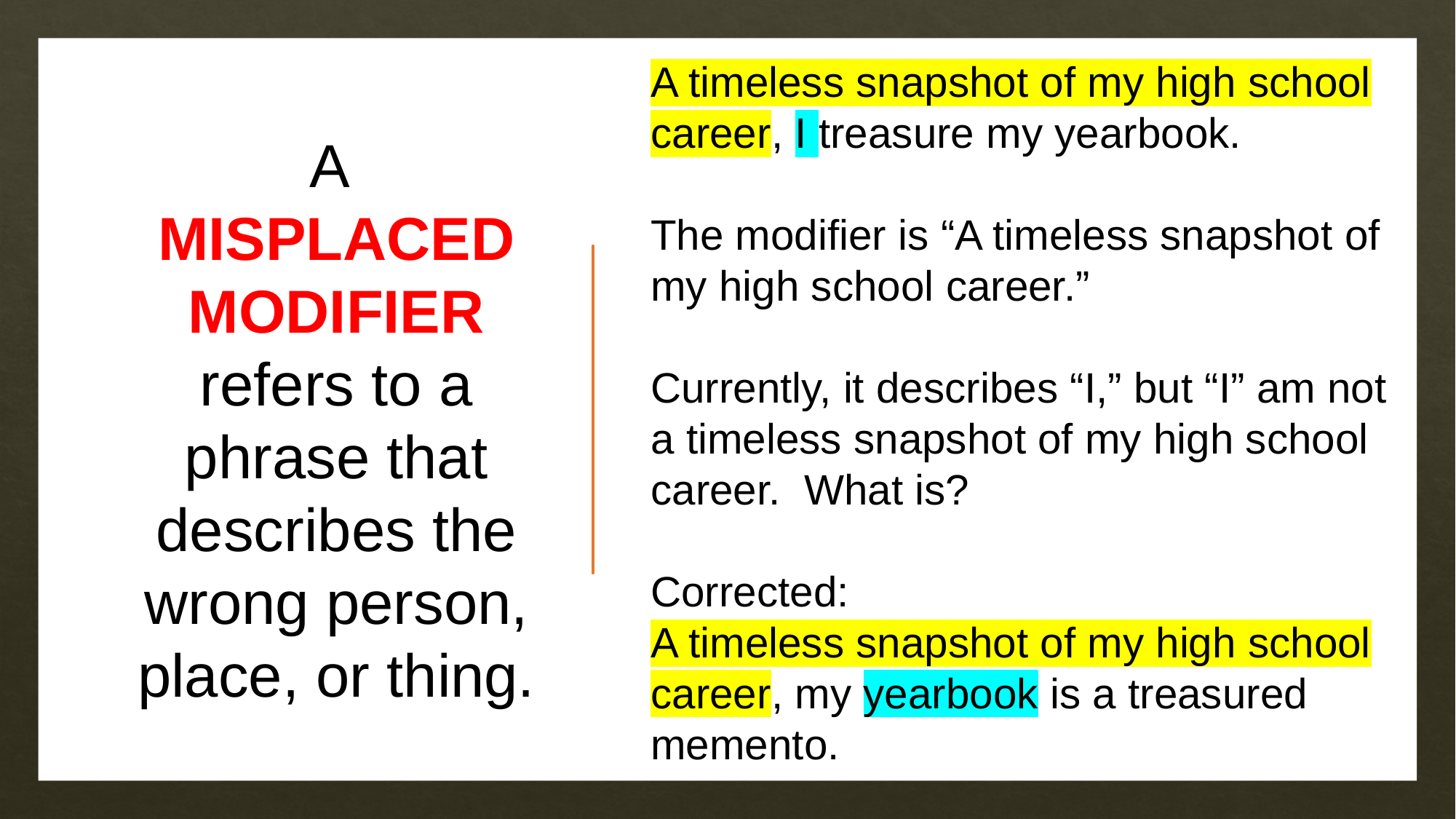

A timeless snapshot of my high school career, I treasure my yearbook.

The modifier is “A timeless snapshot of my high school career.”

Currently, it describes “I,” but “I” am not a timeless snapshot of my high school career.  What is?

Corrected:
A timeless snapshot of my high school career, my yearbook is a treasured memento.
A
MISPLACED MODIFIER refers to a phrase that describes the wrong person, place, or thing.